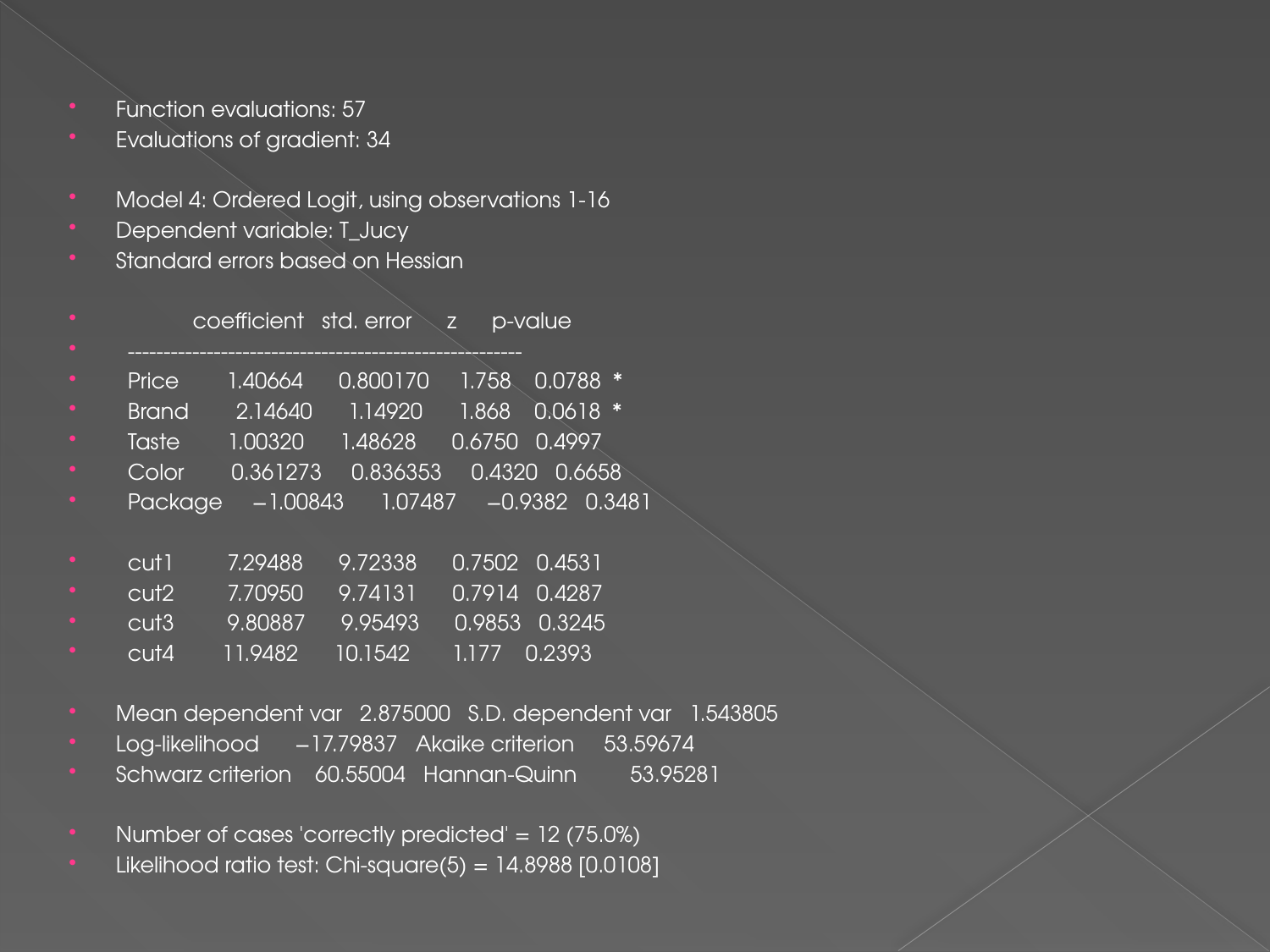

#
Function evaluations: 57
Evaluations of gradient: 34

Model 4: Ordered Logit, using observations 1-16
Dependent variable: T_Jucy
Standard errors based on Hessian

             coefficient   std. error      z      p-value
  -------------------------------------------------------
  Price        1.40664      0.800170     1.758    0.0788  *
  Brand        2.14640      1.14920      1.868    0.0618  *
  Taste        1.00320      1.48628      0.6750   0.4997
  Color        0.361273     0.836353     0.4320   0.6658
  Package     −1.00843      1.07487     −0.9382   0.3481

  cut1         7.29488      9.72338      0.7502   0.4531
  cut2         7.70950      9.74131      0.7914   0.4287
  cut3         9.80887      9.95493      0.9853   0.3245
  cut4        11.9482      10.1542       1.177    0.2393

Mean dependent var   2.875000   S.D. dependent var   1.543805
Log-likelihood      −17.79837   Akaike criterion     53.59674
Schwarz criterion    60.55004   Hannan-Quinn         53.95281

Number of cases 'correctly predicted' = 12 (75.0%)
Likelihood ratio test: Chi-square(5) = 14.8988 [0.0108]